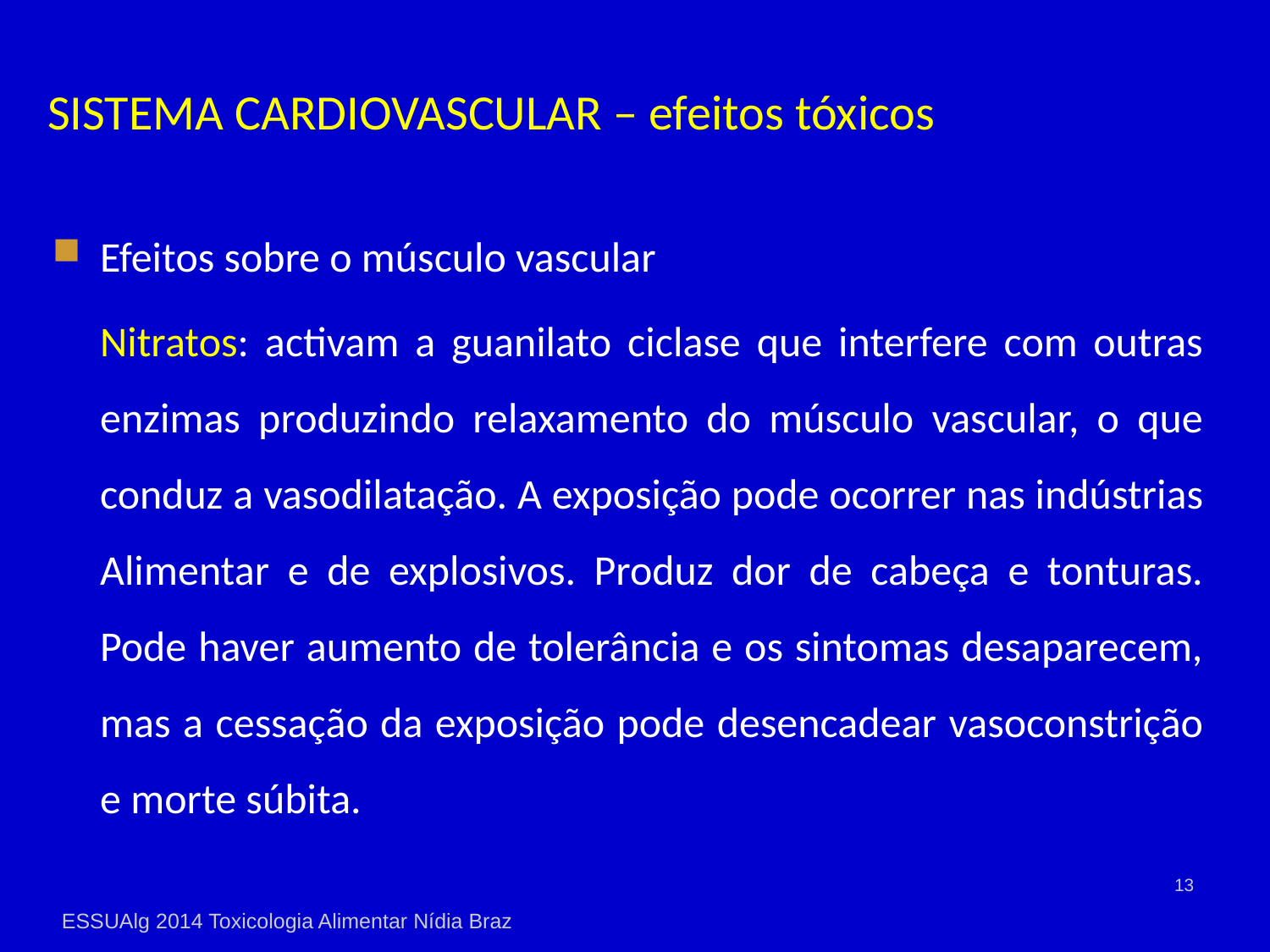

# SISTEMA CARDIOVASCULAR – efeitos tóxicos
Efeitos sobre o músculo vascular
	Nitratos: activam a guanilato ciclase que interfere com outras enzimas produzindo relaxamento do músculo vascular, o que conduz a vasodilatação. A exposição pode ocorrer nas indústrias Alimentar e de explosivos. Produz dor de cabeça e tonturas. Pode haver aumento de tolerância e os sintomas desaparecem, mas a cessação da exposição pode desencadear vasoconstrição e morte súbita.
13
ESSUAlg 2014 Toxicologia Alimentar Nídia Braz